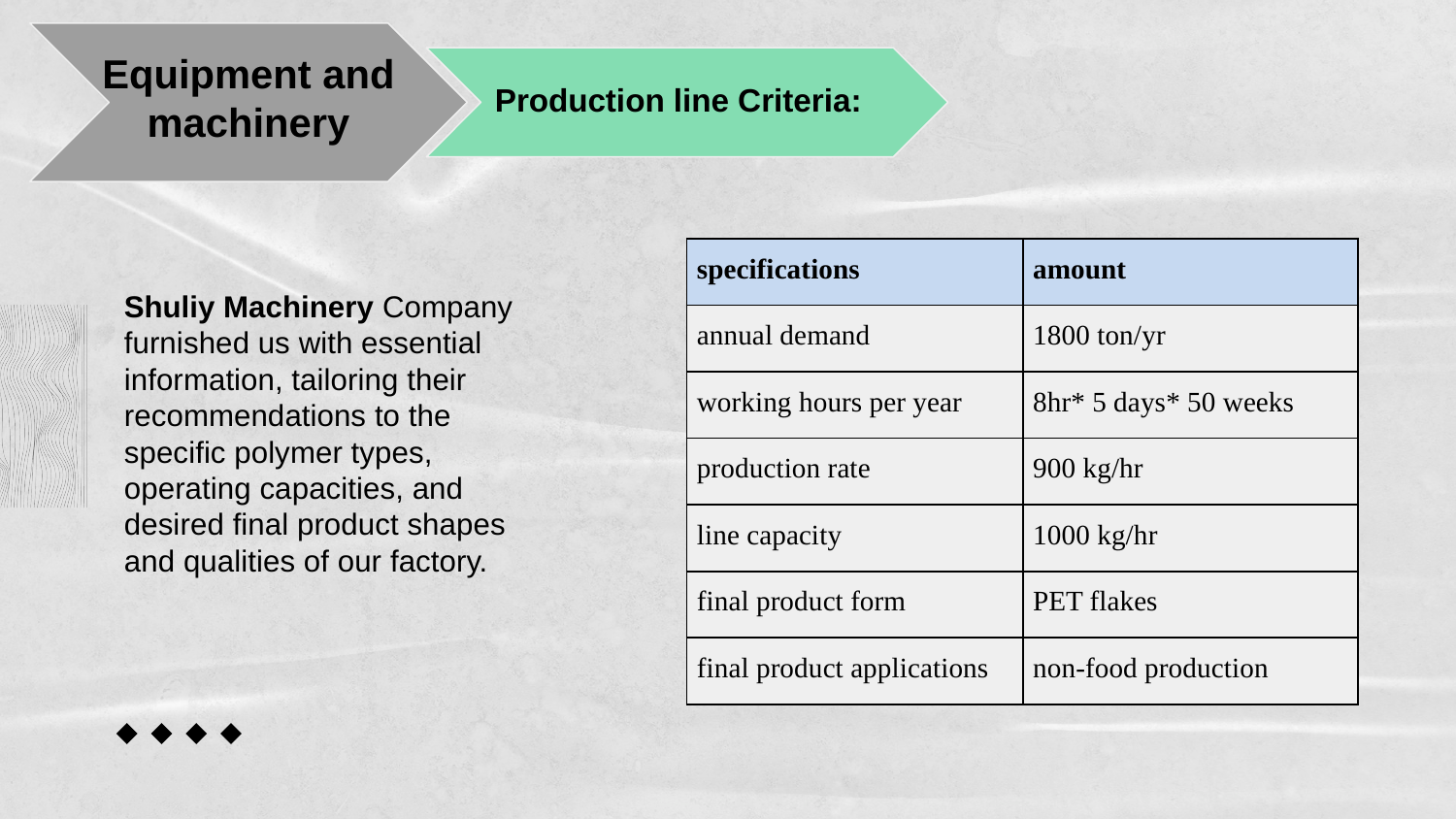

Equipment and machinery

Production line Criteria:
| specifications | amount |
| --- | --- |
| annual demand | 1800 ton/yr |
| working hours per year | 8hr\* 5 days\* 50 weeks |
| production rate | 900 kg/hr |
| line capacity | 1000 kg/hr |
| final product form | PET flakes |
| final product applications | non-food production |
Shuliy Machinery Company furnished us with essential information, tailoring their recommendations to the specific polymer types, operating capacities, and desired final product shapes and qualities of our factory.